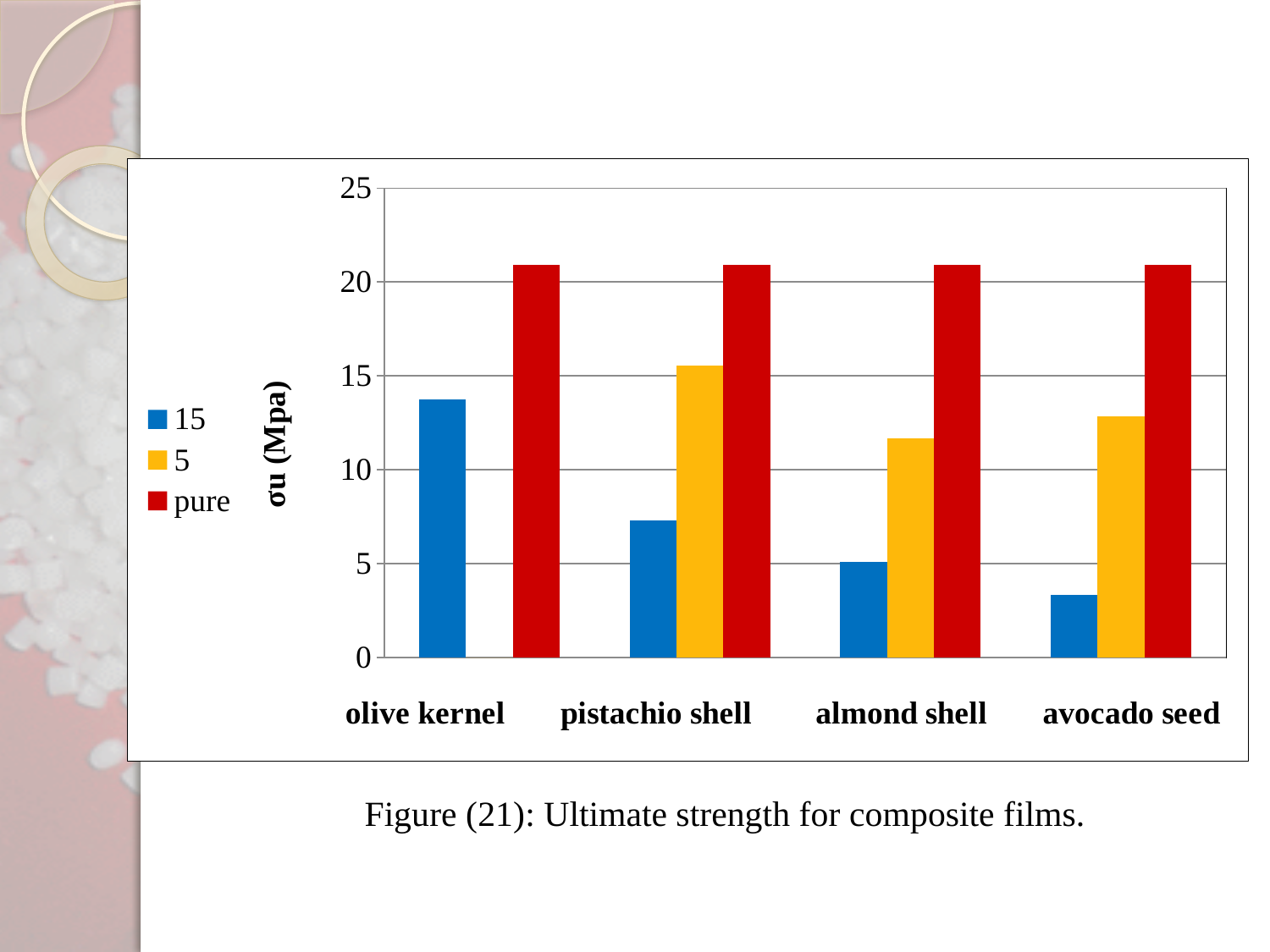

### Chart

| Category |  |  |  |
|---|---|---|---|
Figure (21): Ultimate strength for composite films.